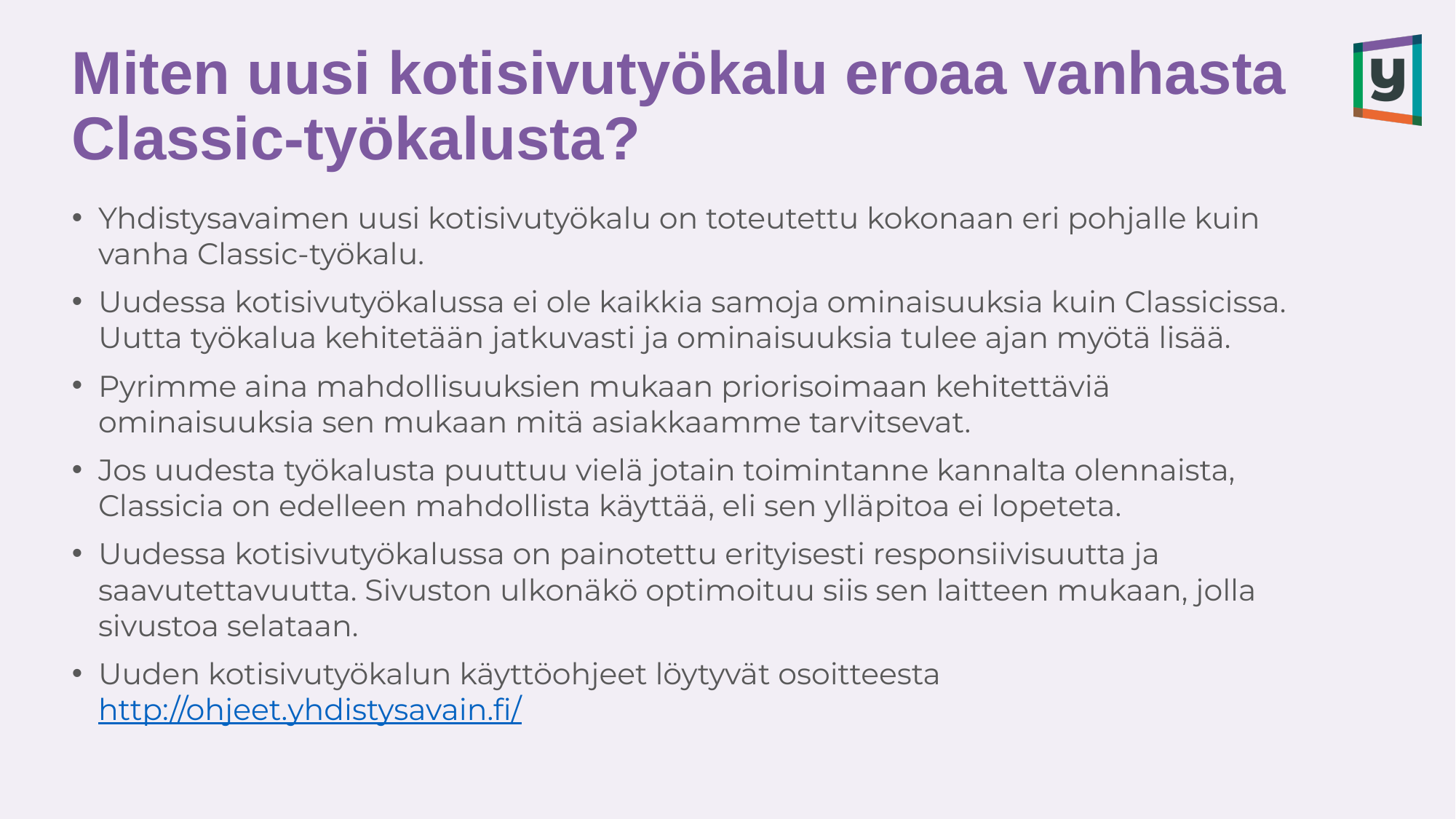

# Miten uusi kotisivutyökalu eroaa vanhasta Classic-työkalusta?
Yhdistysavaimen uusi kotisivutyökalu on toteutettu kokonaan eri pohjalle kuin vanha Classic-työkalu.
Uudessa kotisivutyökalussa ei ole kaikkia samoja ominaisuuksia kuin Classicissa. Uutta työkalua kehitetään jatkuvasti ja ominaisuuksia tulee ajan myötä lisää.
Pyrimme aina mahdollisuuksien mukaan priorisoimaan kehitettäviä ominaisuuksia sen mukaan mitä asiakkaamme tarvitsevat.
Jos uudesta työkalusta puuttuu vielä jotain toimintanne kannalta olennaista, Classicia on edelleen mahdollista käyttää, eli sen ylläpitoa ei lopeteta.
Uudessa kotisivutyökalussa on painotettu erityisesti responsiivisuutta ja saavutettavuutta. Sivuston ulkonäkö optimoituu siis sen laitteen mukaan, jolla sivustoa selataan.
Uuden kotisivutyökalun käyttöohjeet löytyvät osoitteesta http://ohjeet.yhdistysavain.fi/